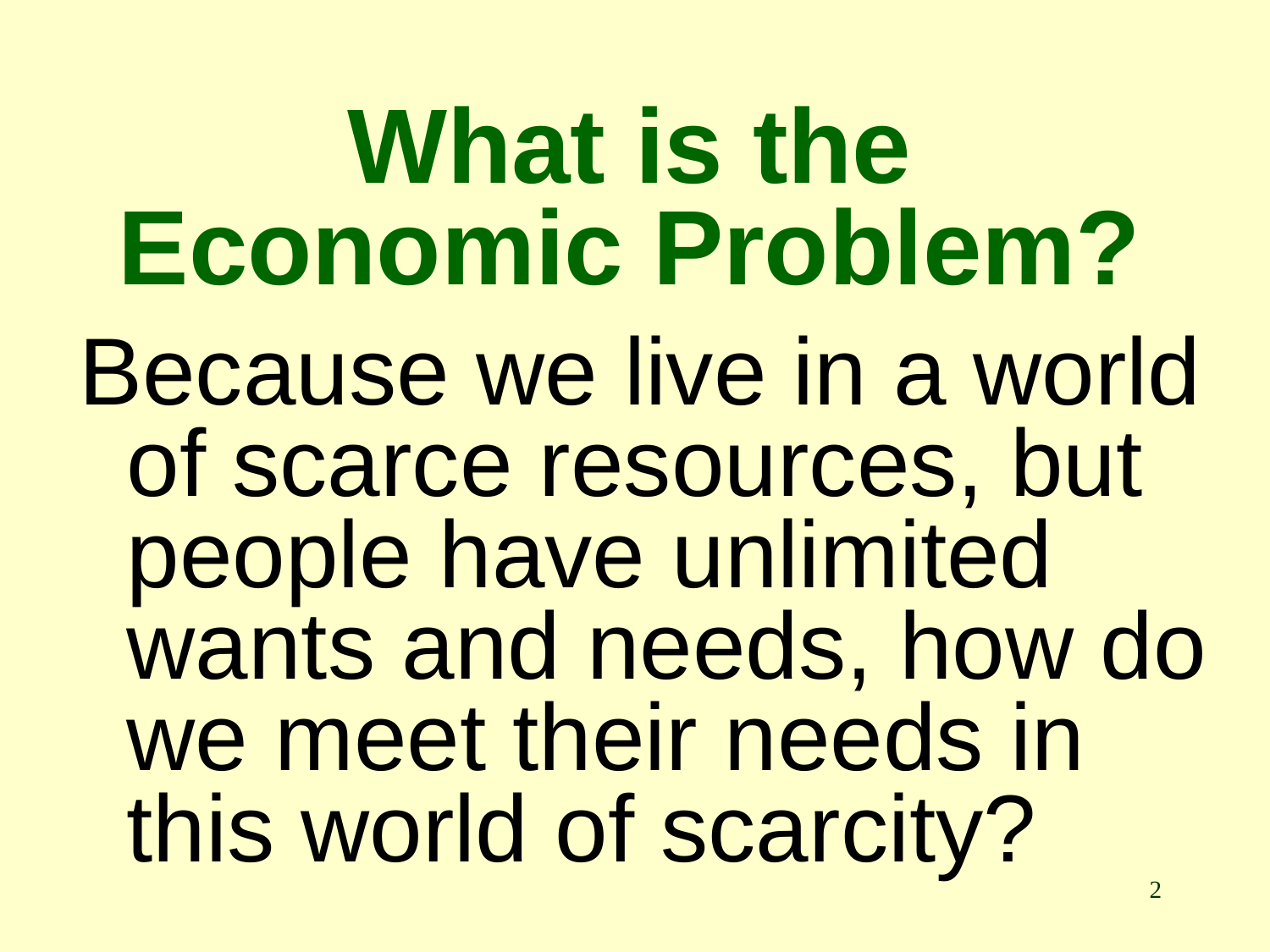

# What is the Economic Problem?
Because we live in a world of scarce resources, but people have unlimited wants and needs, how do we meet their needs in this world of scarcity?
2